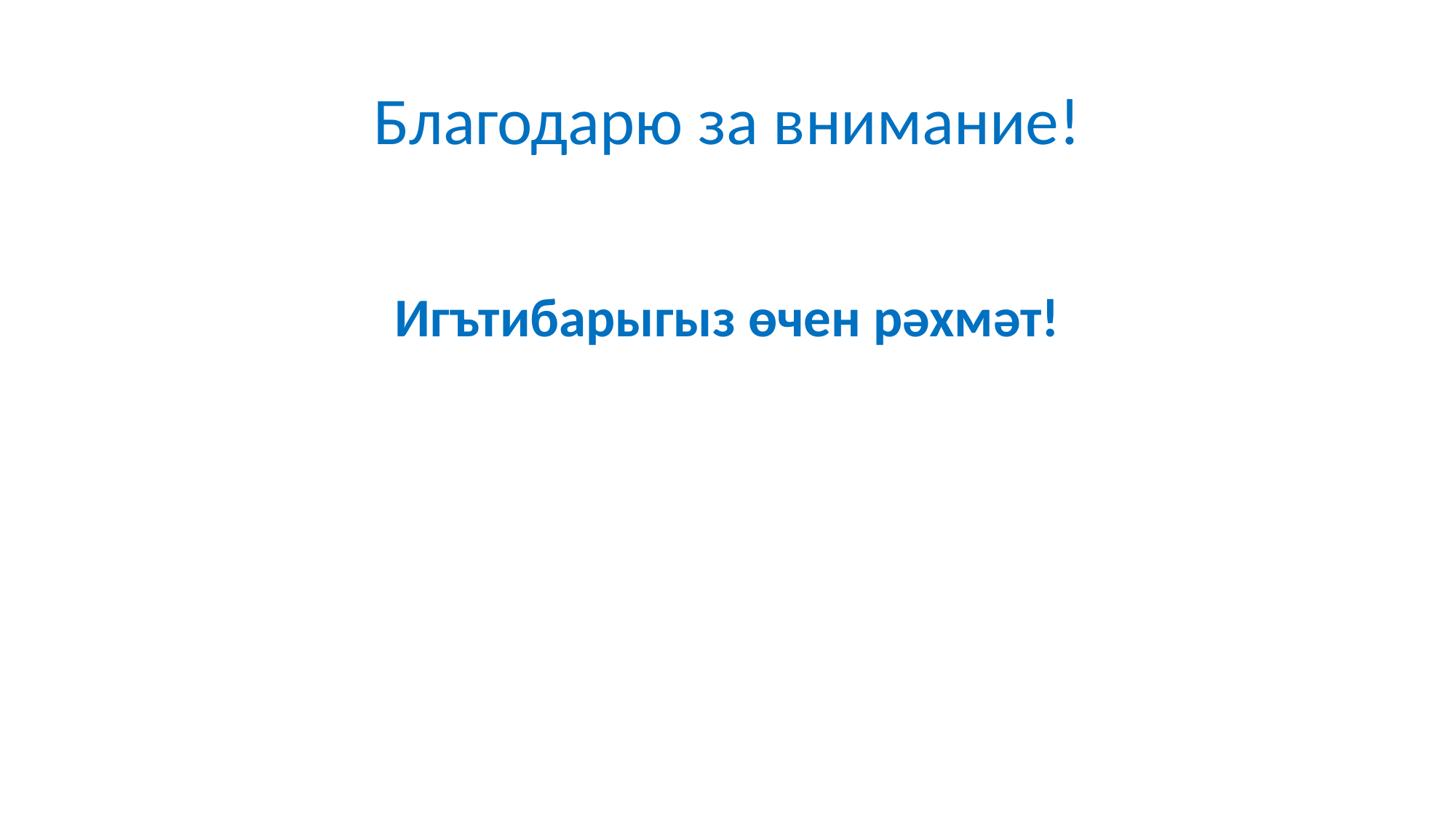

# Благодарю за внимание!

Игътибарыгыз өчен рәхмәт!